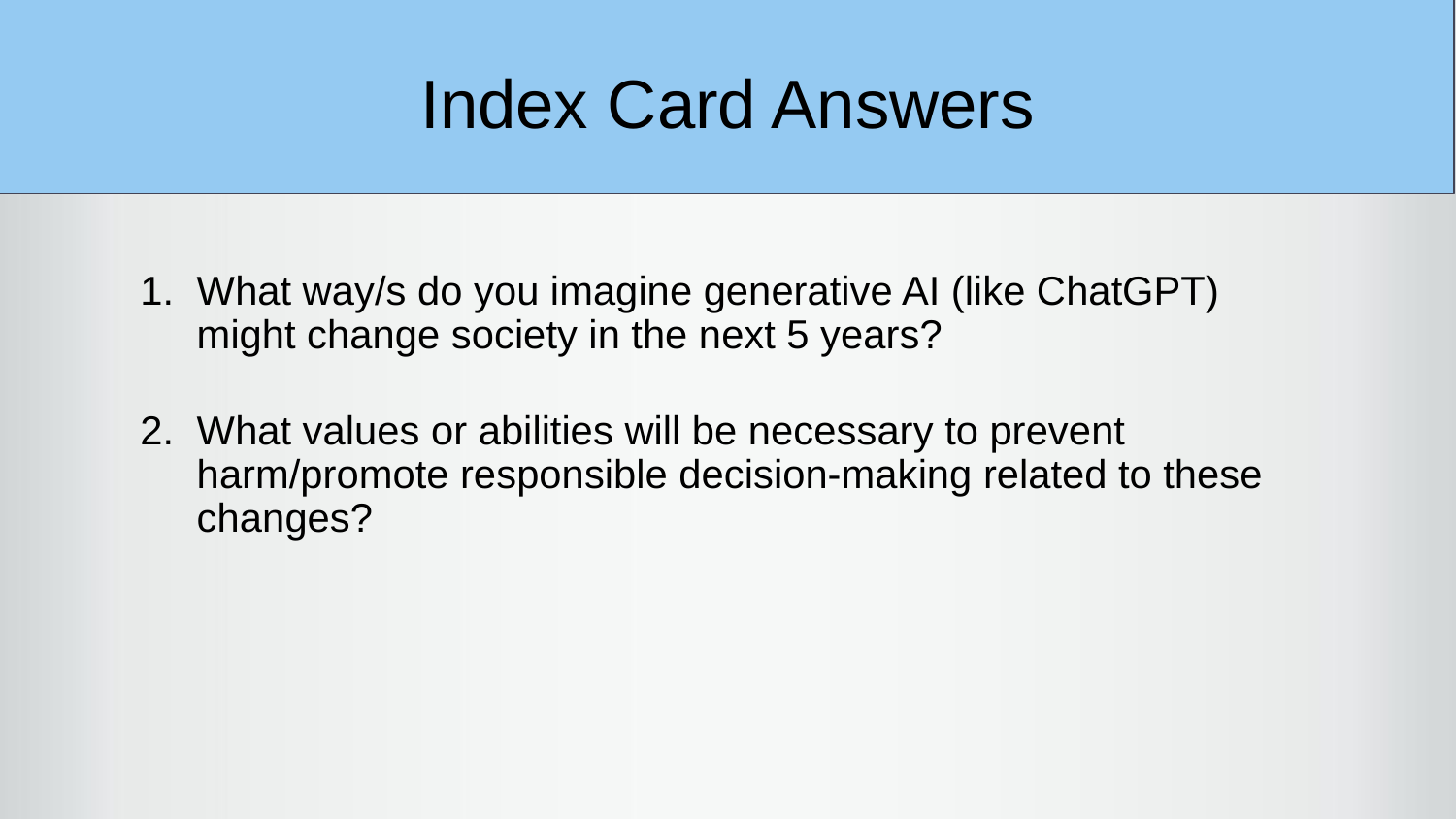

# Index Card Answers
What way/s do you imagine generative AI (like ChatGPT) might change society in the next 5 years?

What values or abilities will be necessary to prevent harm/promote responsible decision-making related to these changes?